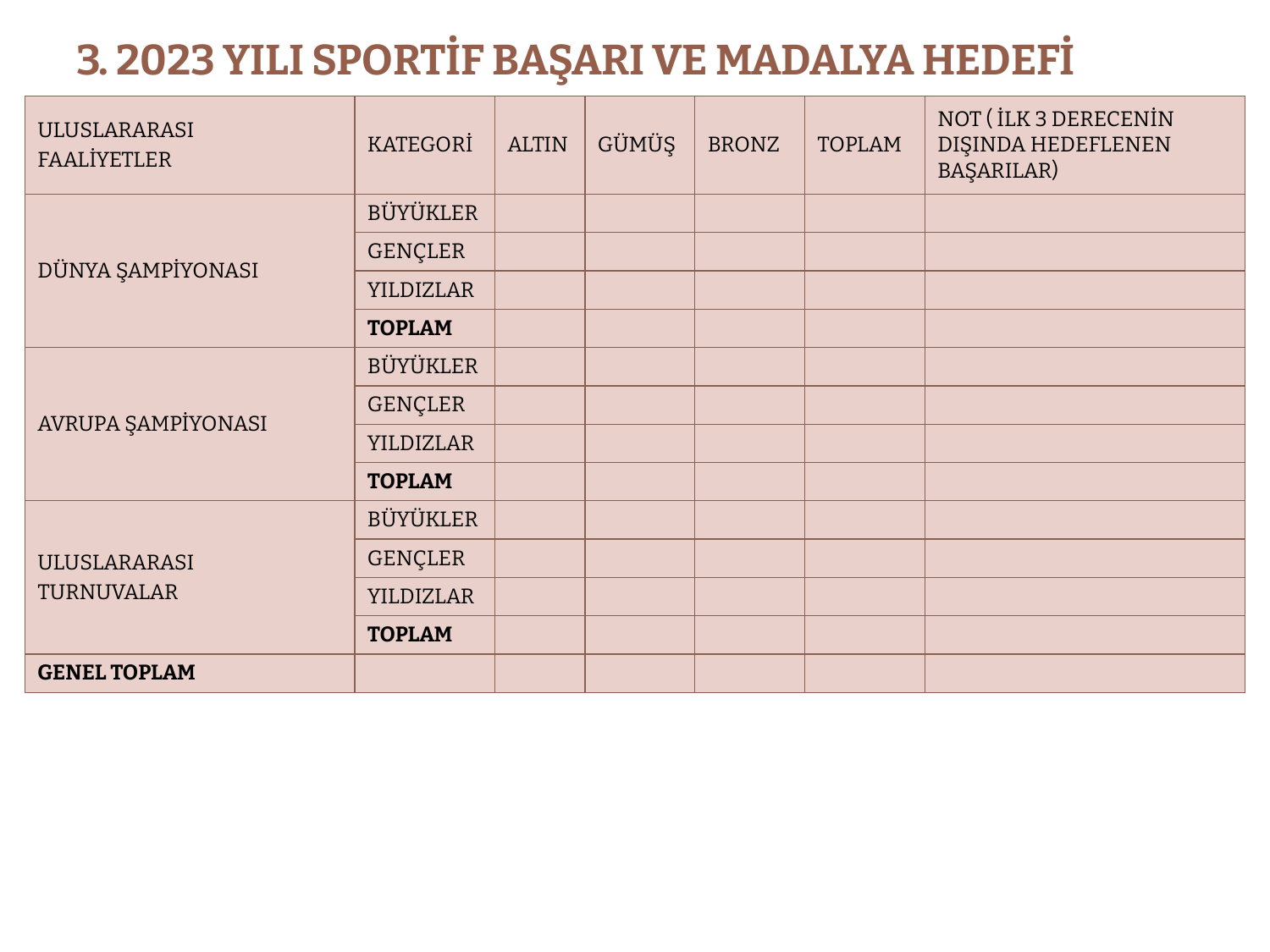

# 3. 2023 YILI SPORTİF BAŞARI VE MADALYA HEDEFİ
| ULUSLARARASI FAALİYETLER | KATEGORİ | ALTIN | GÜMÜŞ | BRONZ | TOPLAM | NOT ( İLK 3 DERECENİN DIŞINDA HEDEFLENEN BAŞARILAR) |
| --- | --- | --- | --- | --- | --- | --- |
| DÜNYA ŞAMPİYONASI | BÜYÜKLER |  |  |  |  |  |
|  | GENÇLER |  |  |  |  |  |
|  | YILDIZLAR |  |  |  |  |  |
|  | TOPLAM |  |  |  |  |  |
| AVRUPA ŞAMPİYONASI | BÜYÜKLER |  |  |  |  |  |
|  | GENÇLER |  |  |  |  |  |
|  | YILDIZLAR |  |  |  |  |  |
|  | TOPLAM |  |  |  |  |  |
| ULUSLARARASI TURNUVALAR | BÜYÜKLER |  |  |  |  |  |
|  | GENÇLER |  |  |  |  |  |
|  | YILDIZLAR |  |  |  |  |  |
|  | TOPLAM |  |  |  |  |  |
| GENEL TOPLAM |  |  |  |  |  |  |